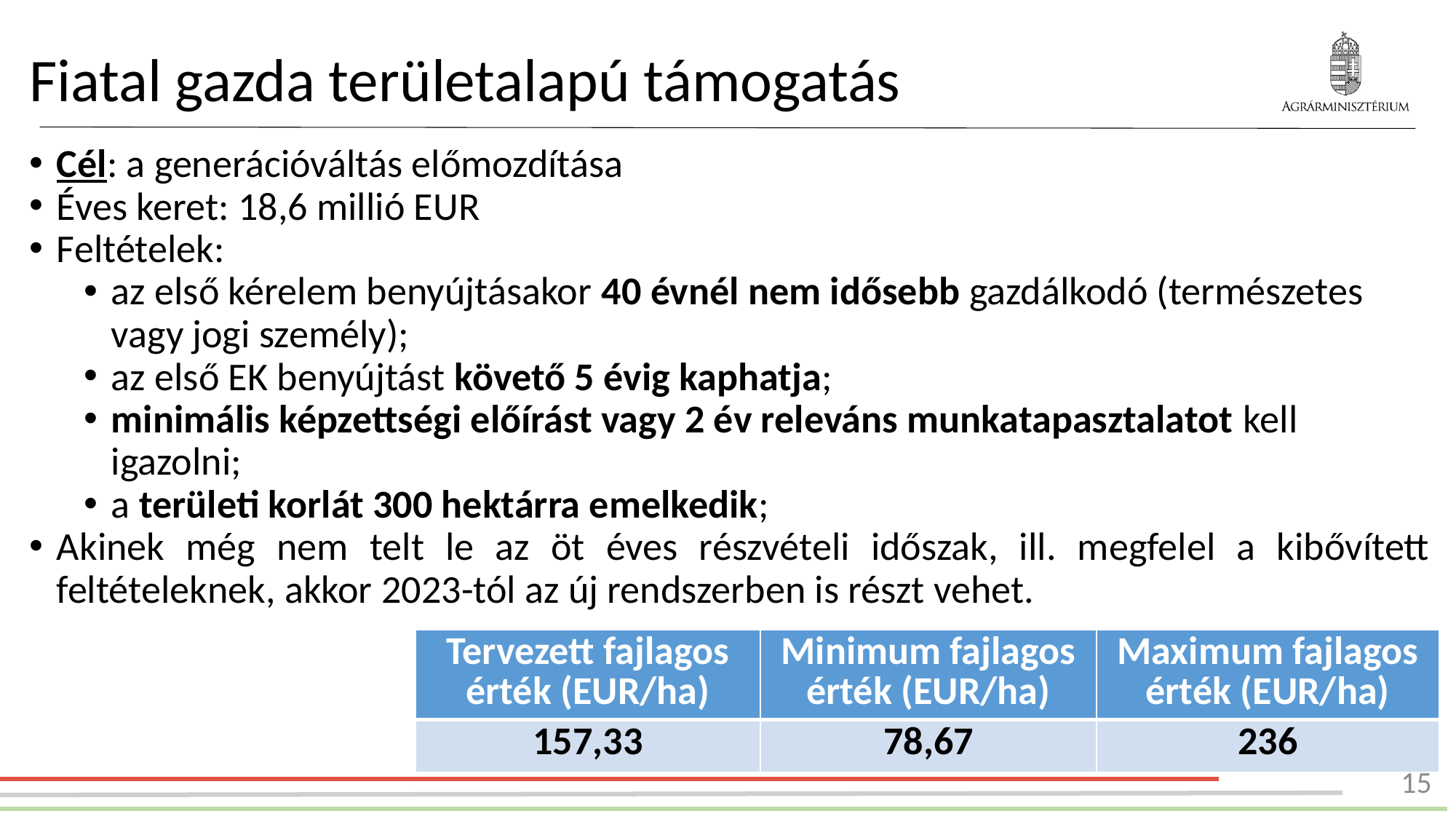

# Fiatal gazda területalapú támogatás
Cél: a generációváltás előmozdítása
Éves keret: 18,6 millió EUR
Feltételek:
az első kérelem benyújtásakor 40 évnél nem idősebb gazdálkodó (természetes vagy jogi személy);
az első EK benyújtást követő 5 évig kaphatja;
minimális képzettségi előírást vagy 2 év releváns munkatapasztalatot kell igazolni;
a területi korlát 300 hektárra emelkedik;
Akinek még nem telt le az öt éves részvételi időszak, ill. megfelel a kibővített feltételeknek, akkor 2023-tól az új rendszerben is részt vehet.

| Tervezett fajlagos érték (EUR/ha) | Minimum fajlagos érték (EUR/ha) | Maximum fajlagos érték (EUR/ha) |
| --- | --- | --- |
| 157,33 | 78,67 | 236 |
15